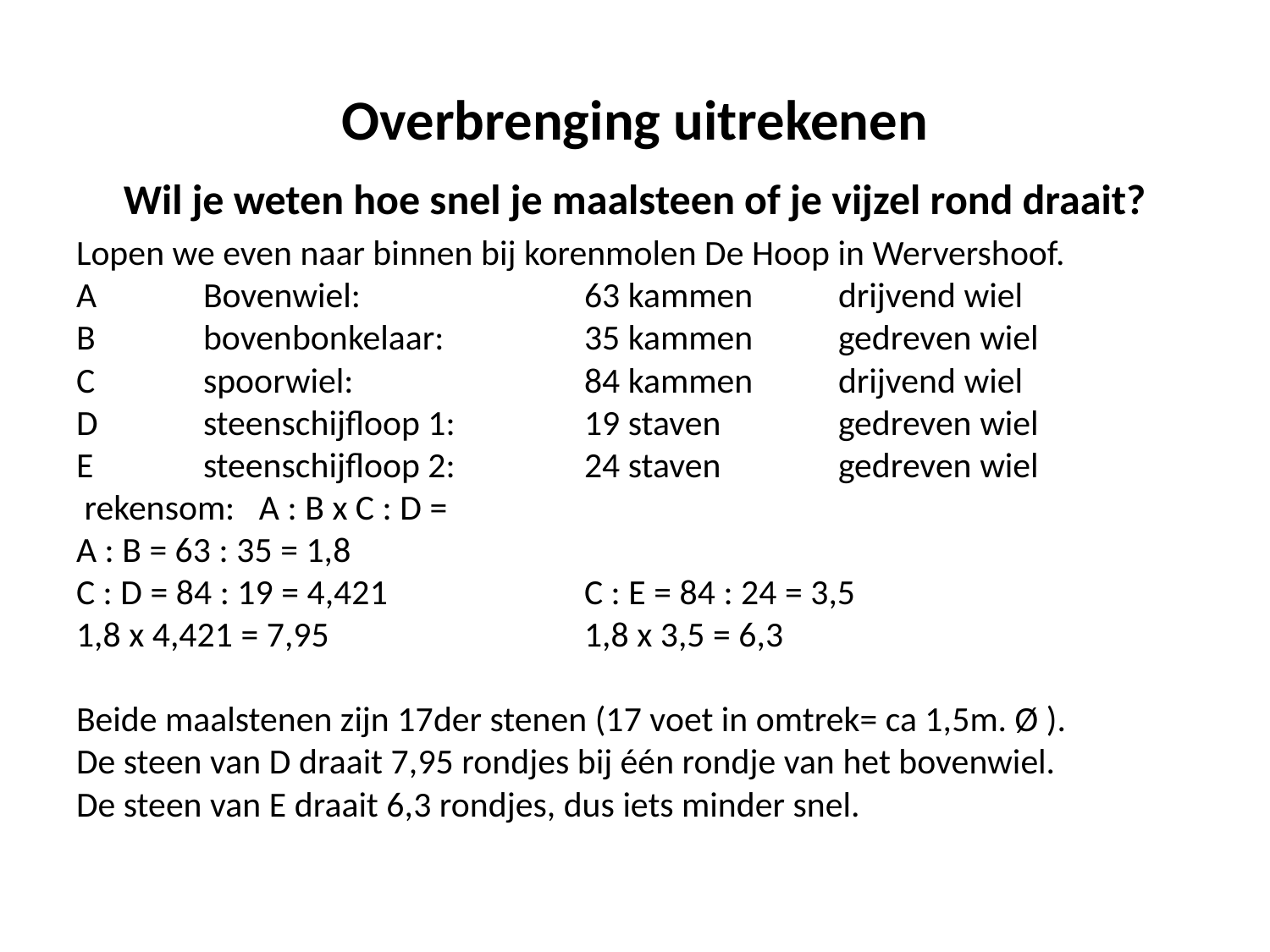

# Overbrenging uitrekenen
Wil je weten hoe snel je maalsteen of je vijzel rond draait?
Lopen we even naar binnen bij korenmolen De Hoop in Wervershoof.
A	Bovenwiel: 		63 kammen	drijvend wiel
B	bovenbonkelaar:		35 kammen	gedreven wiel
C	spoorwiel:		84 kammen	drijvend wiel
D	steenschijfloop 1:		19 staven	gedreven wiel
E	steenschijfloop 2:		24 staven	gedreven wiel
 rekensom:   A : B x C : D =
A : B = 63 : 35 = 1,8
C : D = 84 : 19 = 4,421		C : E = 84 : 24 = 3,5
1,8 x 4,421 = 7,95			1,8 x 3,5 = 6,3

Beide maalstenen zijn 17der stenen (17 voet in omtrek= ca 1,5m. Ø ).
De steen van D draait 7,95 rondjes bij één rondje van het bovenwiel.
De steen van E draait 6,3 rondjes, dus iets minder snel.